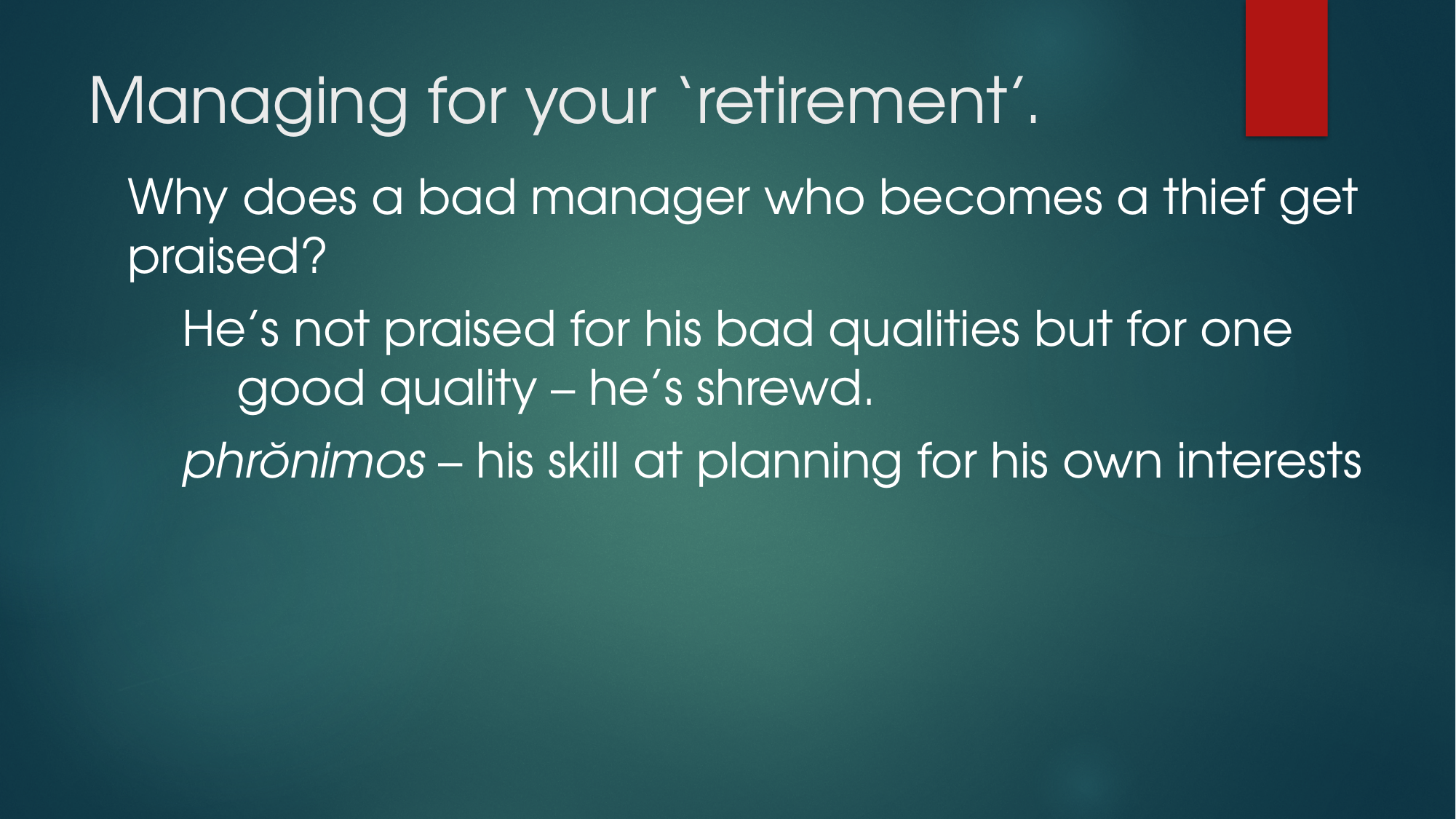

# Managing for your ‘retirement’.
Why does a bad manager who becomes a thief get praised?
He’s not praised for his bad qualities but for one good quality – he’s shrewd.
phrŏnimos – his skill at planning for his own interests